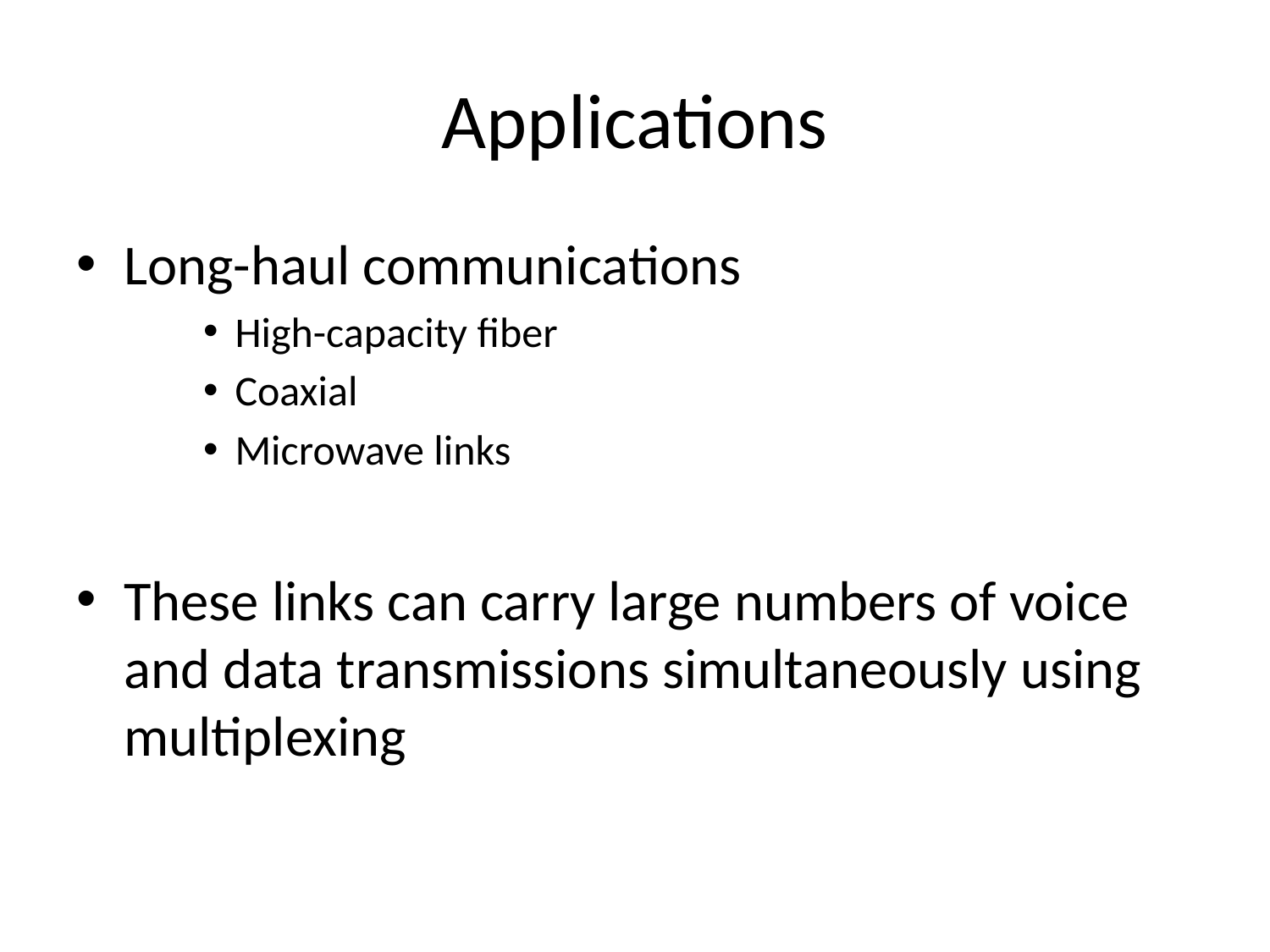

# Applications
Long-haul communications
High-capacity fiber
Coaxial
Microwave links

These links can carry large numbers of voice and data transmissions simultaneously using multiplexing